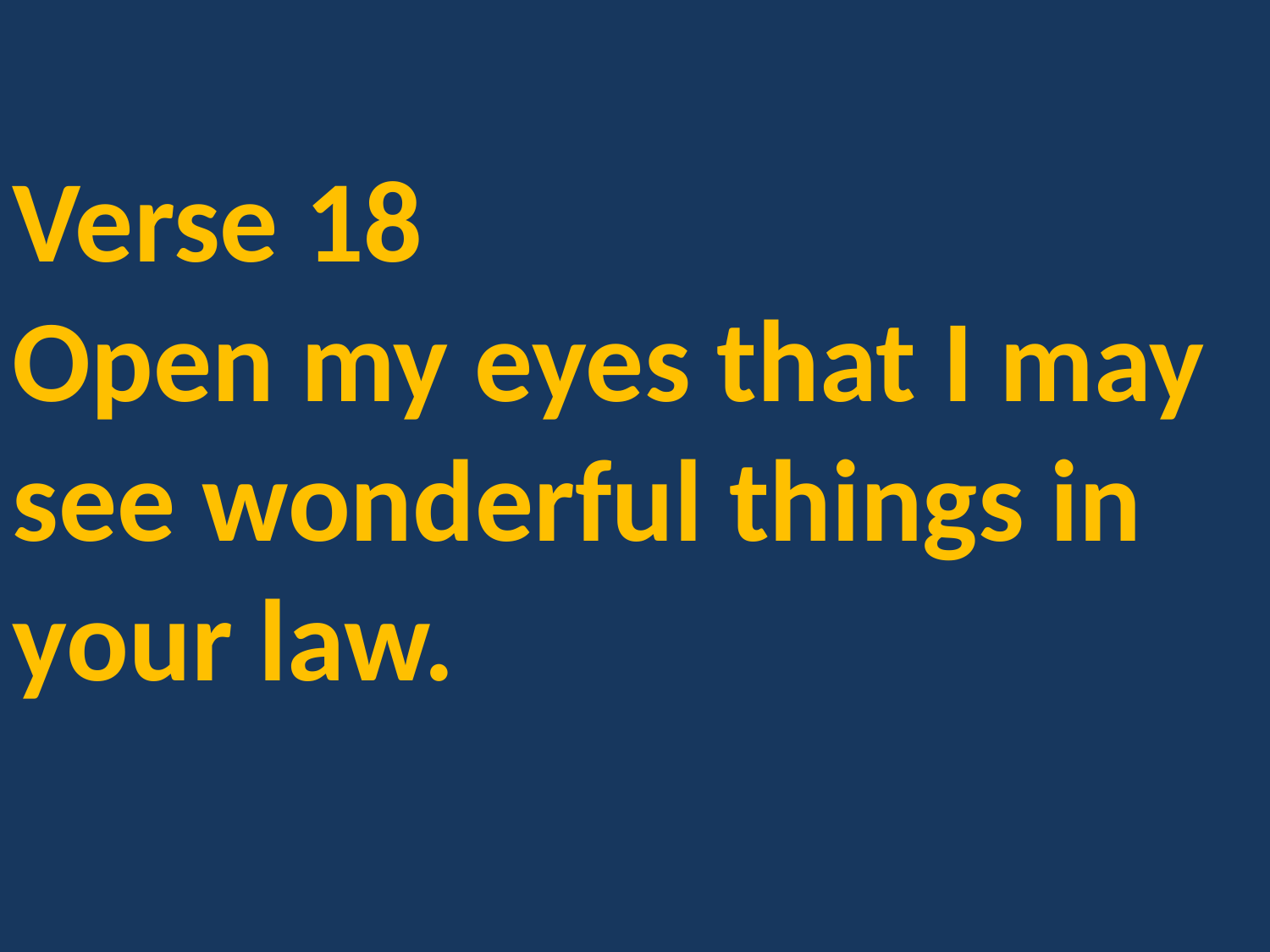

Verse 18
Open my eyes that I may see wonderful things in your law.